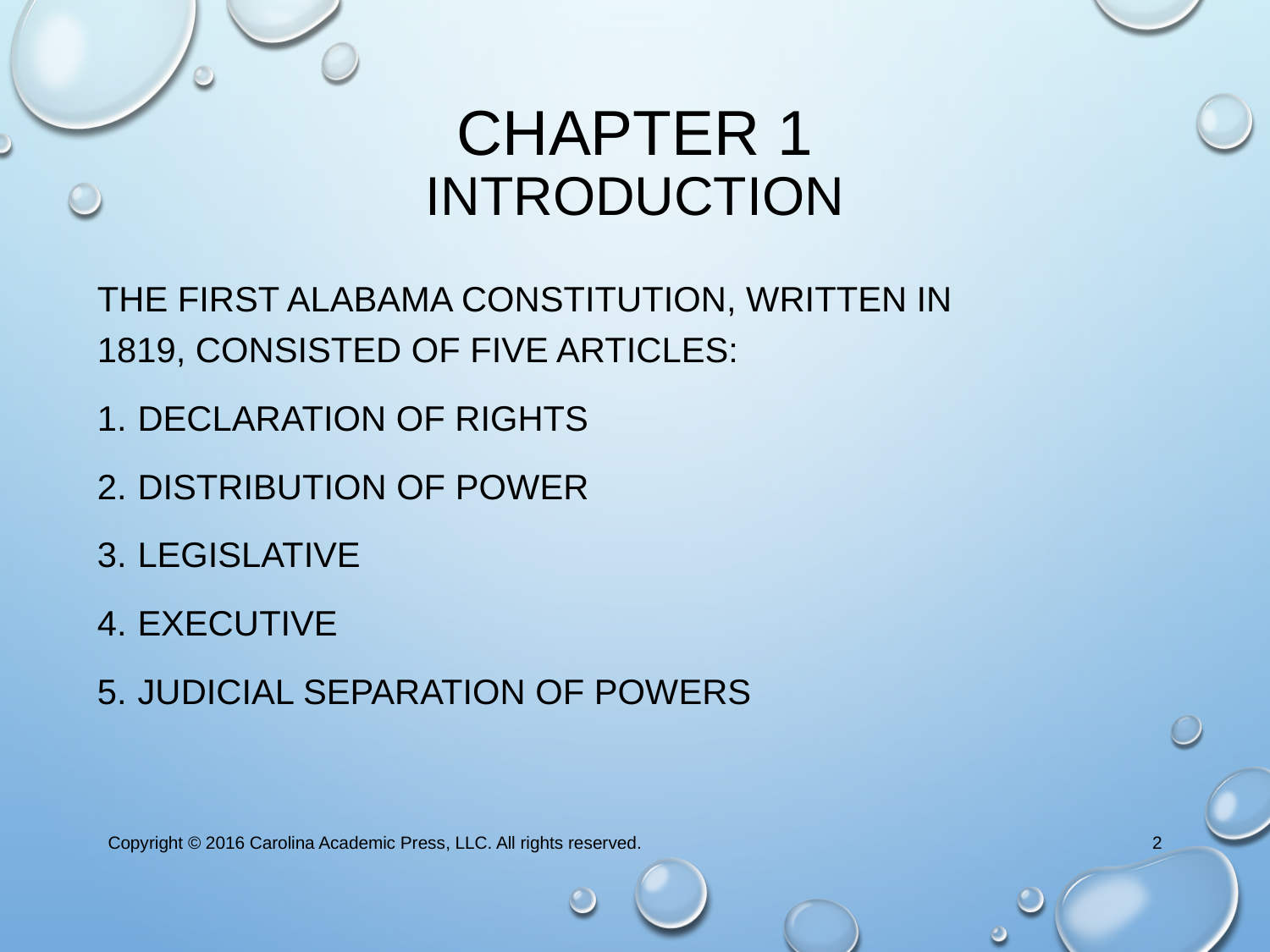

# Chapter 1 Introduction

The first Alabama Constitution, written in 1819, consisted of five articles:
Declaration of Rights
Distribution of Power
Legislative
Executive
Judicial Separation of Powers
Copyright © 2016 Carolina Academic Press, LLC. All rights reserved.
2